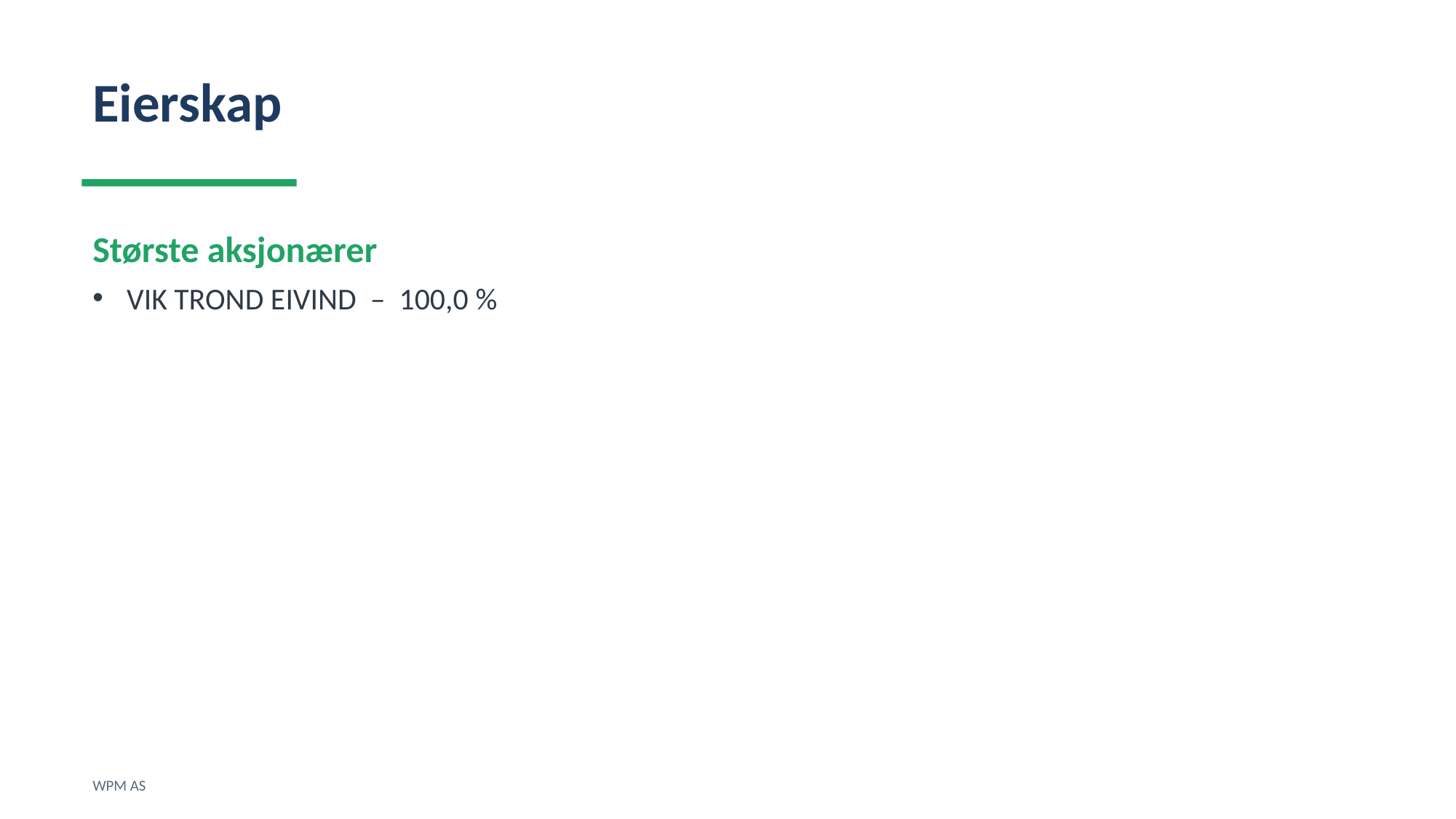

Eierskap

Største aksjonærer
VIK TROND EIVIND  –  100,0 %
WPM AS